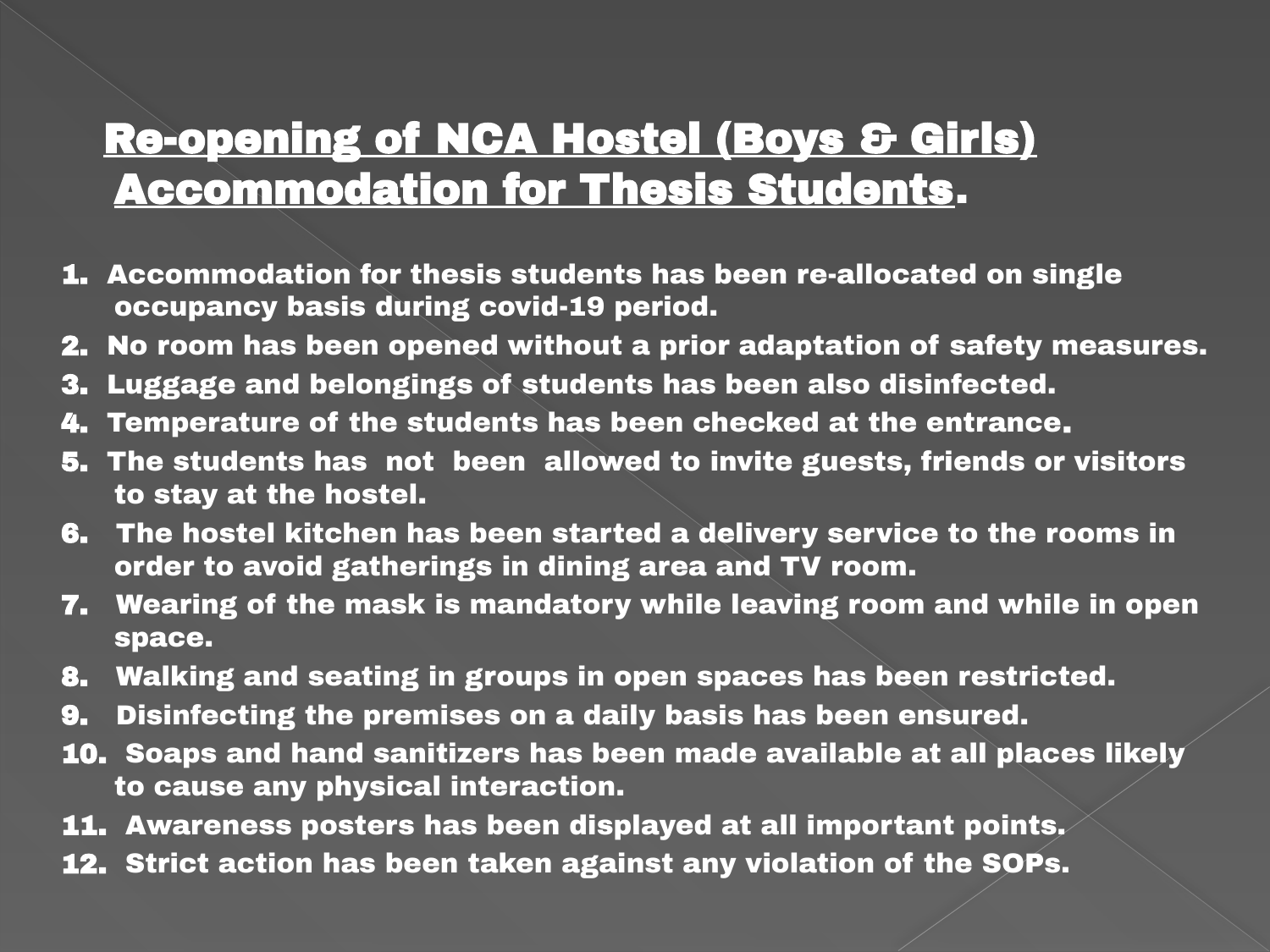

Re-opening of NCA Hostel (Boys & Girls) Accommodation for Thesis Students.

1.  Accommodation for thesis students has been re-allocated on single occupancy basis during covid-19 period.
2.  No room has been opened without a prior adaptation of safety measures.
3.  Luggage and belongings of students has been also disinfected.
4.  Temperature of the students has been checked at the entrance.
5.  The students has  not  been  allowed to invite guests, friends or visitors to stay at the hostel.
6.   The hostel kitchen has been started a delivery service to the rooms in order to avoid gatherings in dining area and TV room.
7.   Wearing of the mask is mandatory while leaving room and while in open space.
8.   Walking and seating in groups in open spaces has been restricted.
9.   Disinfecting the premises on a daily basis has been ensured.
10.  Soaps and hand sanitizers has been made available at all places likely to cause any physical interaction.
11.  Awareness posters has been displayed at all important points.
12.  Strict action has been taken against any violation of the SOPs.